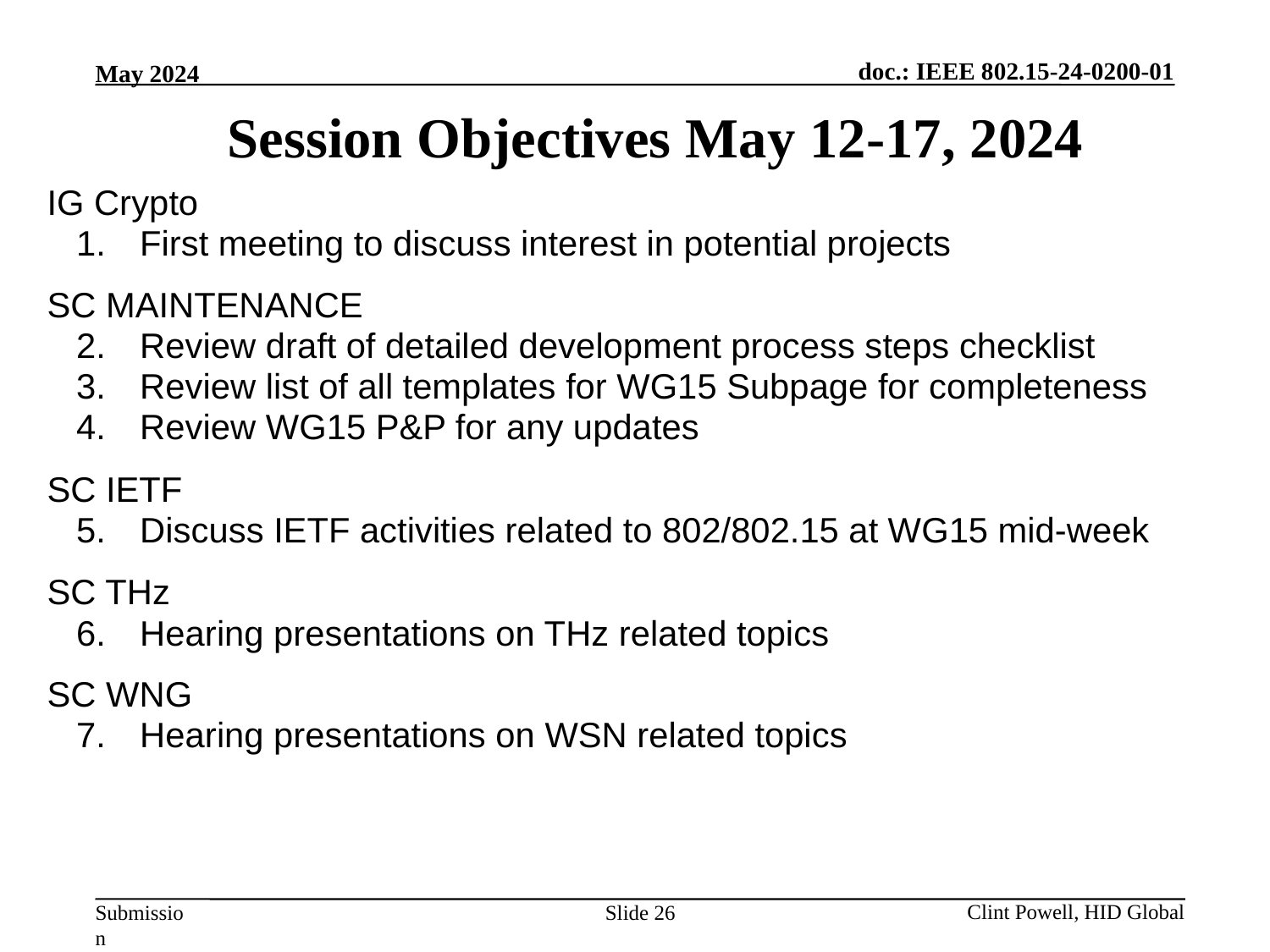

Session Objectives May 12-17, 2024

IG Crypto
First meeting to discuss interest in potential projects

SC MAINTENANCE
Review draft of detailed development process steps checklist
Review list of all templates for WG15 Subpage for completeness
Review WG15 P&P for any updates

SC IETF
Discuss IETF activities related to 802/802.15 at WG15 mid-week

SC THz
Hearing presentations on THz related topics

SC WNG
Hearing presentations on WSN related topics
Slide 26